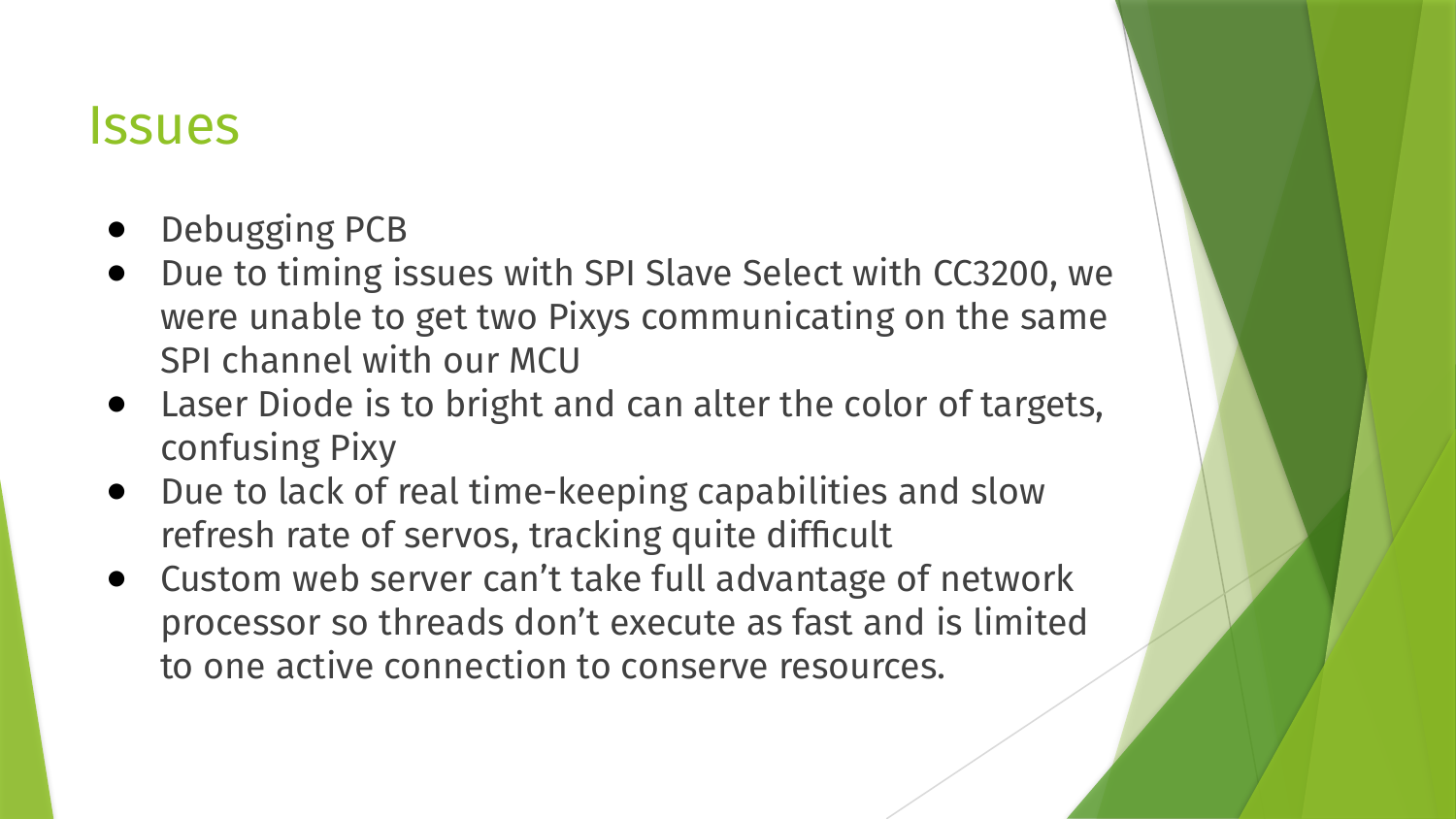

# Issues
Debugging PCB
Due to timing issues with SPI Slave Select with CC3200, we were unable to get two Pixys communicating on the same SPI channel with our MCU
Laser Diode is to bright and can alter the color of targets, confusing Pixy
Due to lack of real time-keeping capabilities and slow refresh rate of servos, tracking quite difficult
Custom web server can’t take full advantage of network processor so threads don’t execute as fast and is limited to one active connection to conserve resources.